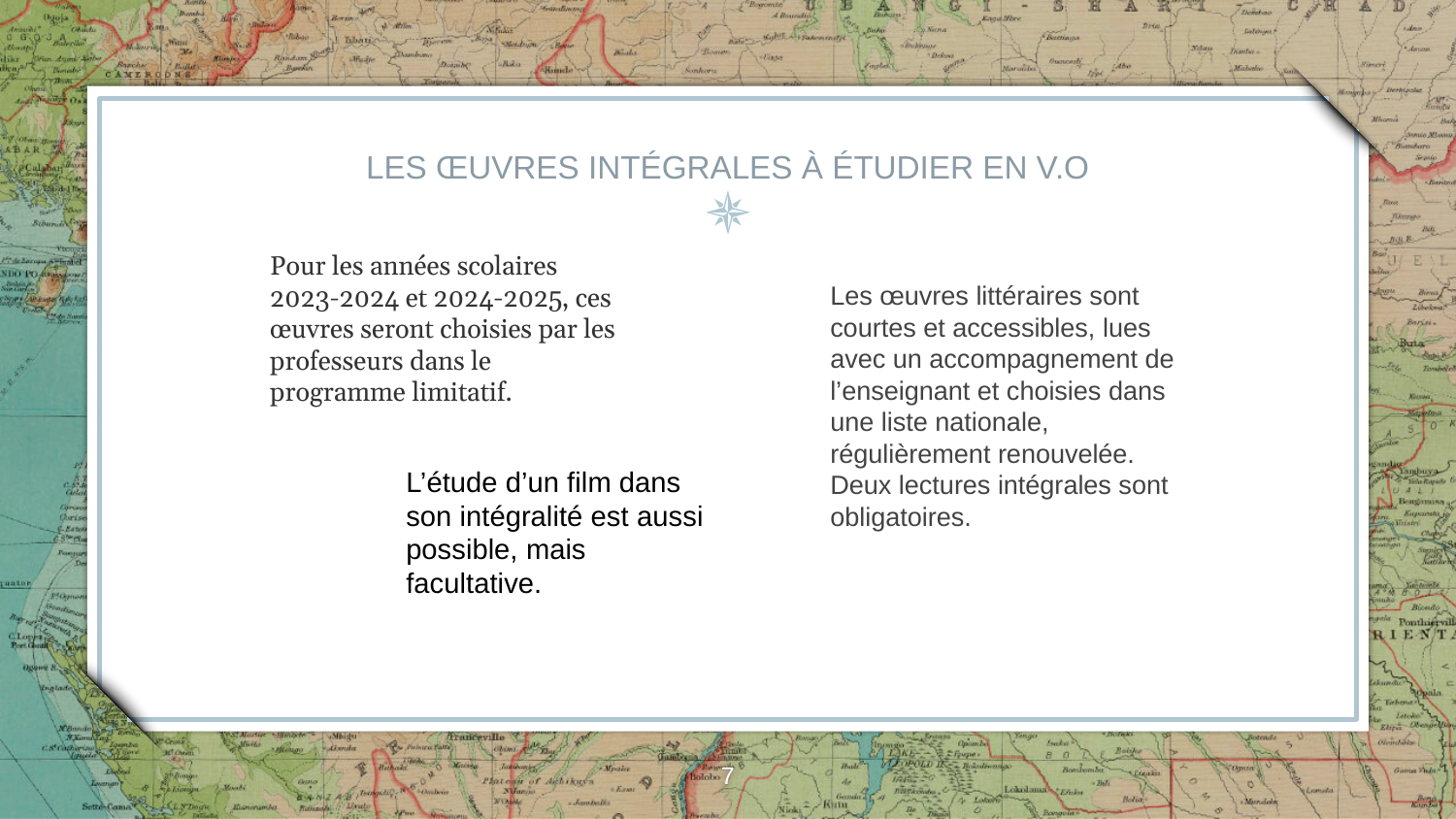

# LES ŒUVRES INTÉGRALES À ÉTUDIER EN V.O
Pour les années scolaires 2023-2024 et 2024-2025, ces œuvres seront choisies par les professeurs dans le programme limitatif.

Les œuvres littéraires sont courtes et accessibles, lues avec un accompagnement de l’enseignant et choisies dans une liste nationale, régulièrement renouvelée. Deux lectures intégrales sont obligatoires.

L’étude d’un film dans son intégralité est aussi possible, mais facultative.
7